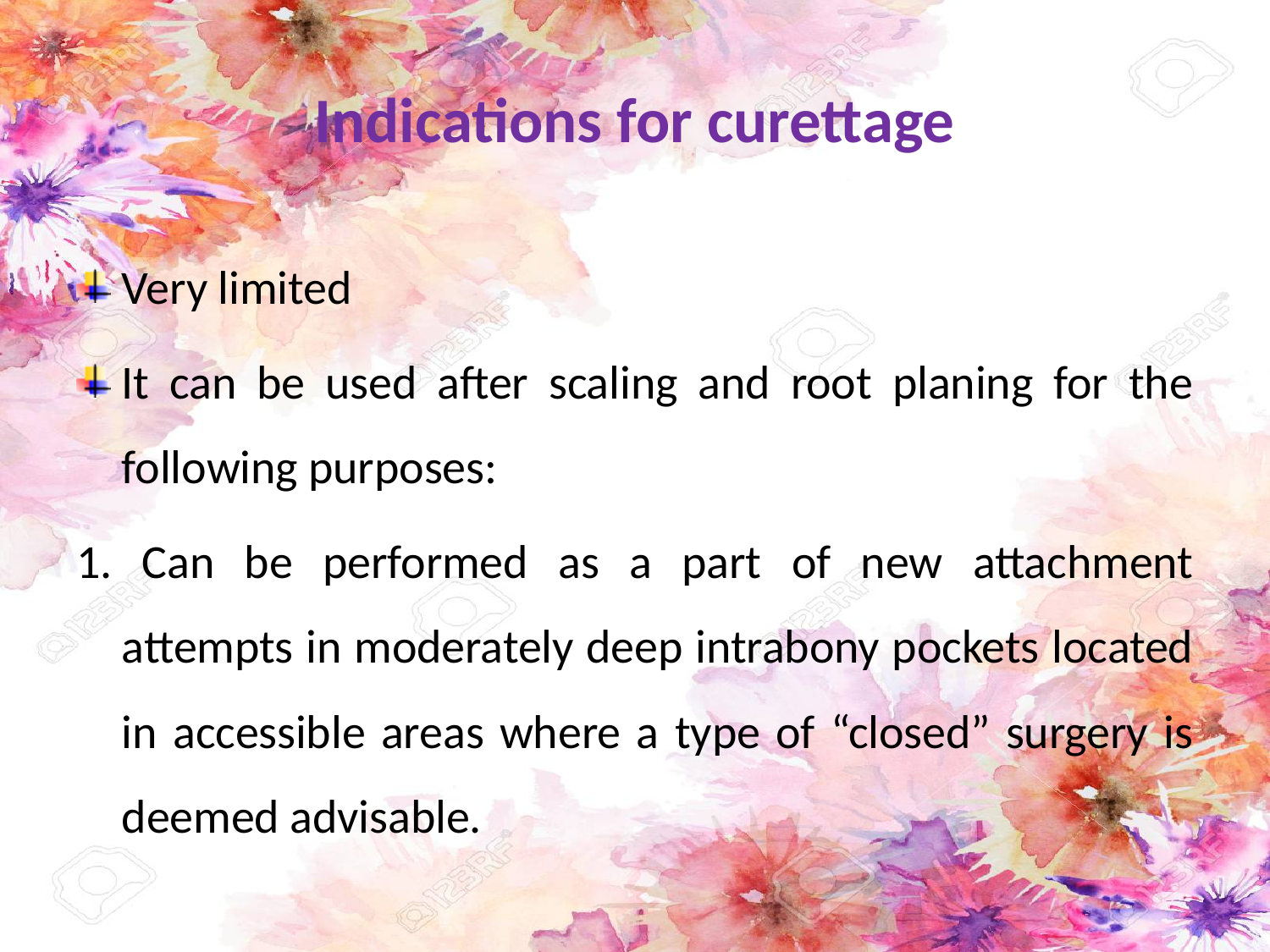

# Indications for curettage
Very limited
It can be used after scaling and root planing for the following purposes:
1. Can be performed as a part of new attachment attempts in moderately deep intrabony pockets located in accessible areas where a type of “closed” surgery is deemed advisable.